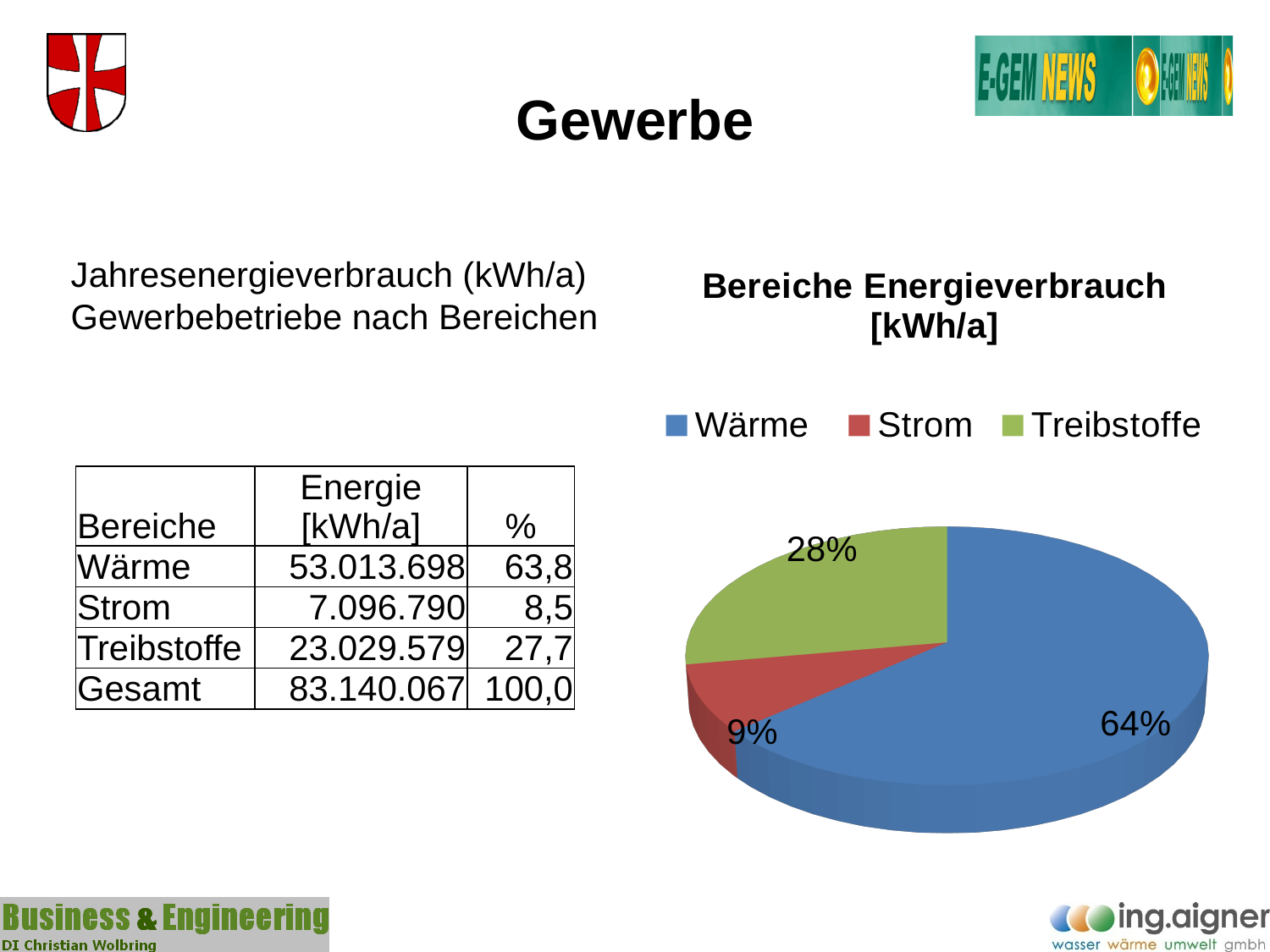

# Gewerbe

Jahresenergieverbrauch (kWh/a) Gewerbebetriebe nach Bereichen

[unsupported chart]

| Bereiche | Energie [kWh/a] | % |
| --- | --- | --- |
| Wärme | 53.013.698 | 63,8 |
| Strom | 7.096.790 | 8,5 |
| Treibstoffe | 23.029.579 | 27,7 |
| Gesamt | 83.140.067 | 100,0 |